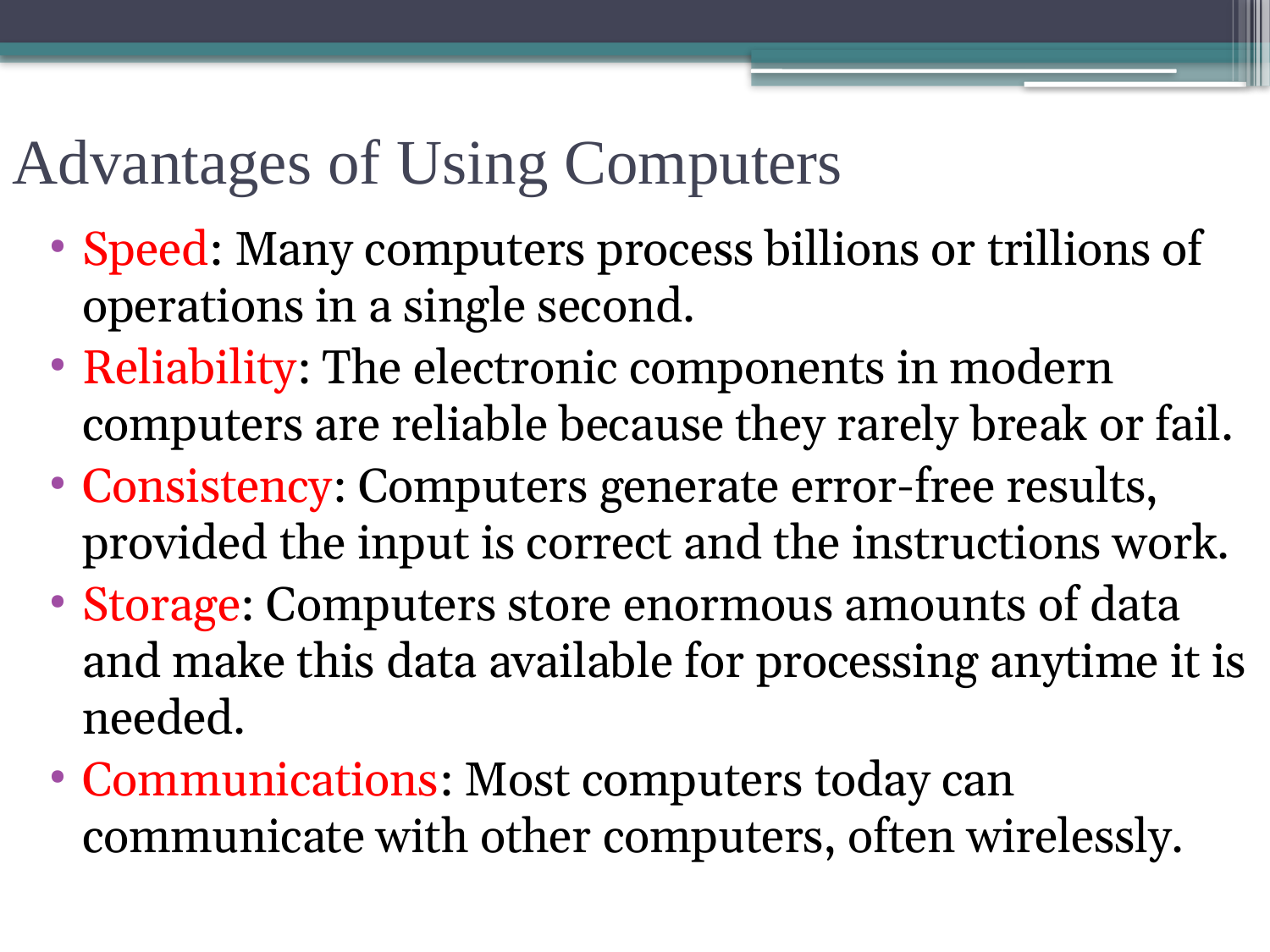

# Advantages of Using Computers
Speed: Many computers process billions or trillions of operations in a single second.
Reliability: The electronic components in modern computers are reliable because they rarely break or fail.
Consistency: Computers generate error-free results, provided the input is correct and the instructions work.
Storage: Computers store enormous amounts of data and make this data available for processing anytime it is needed.
Communications: Most computers today can communicate with other computers, often wirelessly.